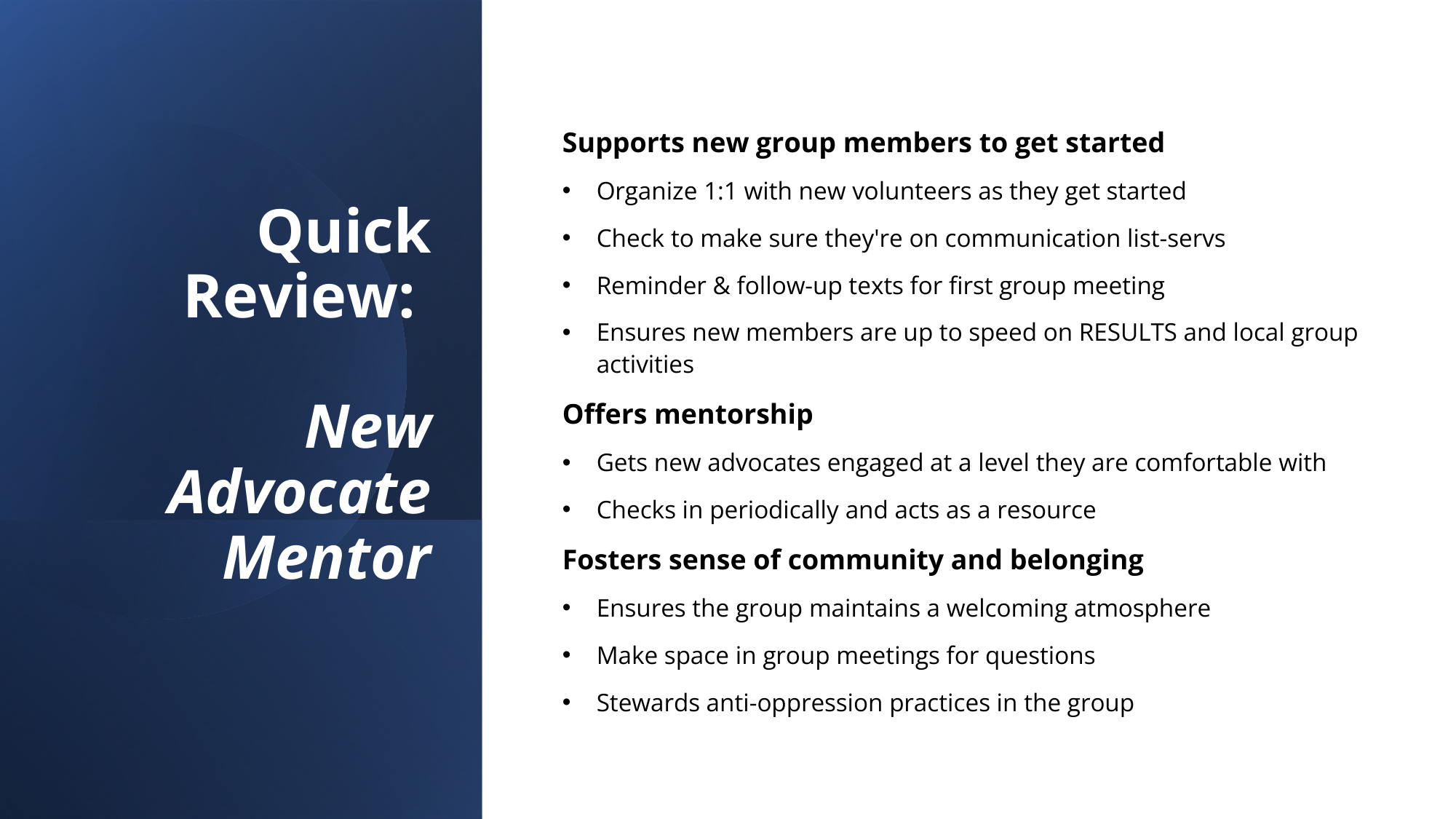

Supports new group members to get started
Organize 1:1 with new volunteers as they get started
Check to make sure they're on communication list-servs
Reminder & follow-up texts for first group meeting
Ensures new members are up to speed on RESULTS and local group activities
Offers mentorship
Gets new advocates engaged at a level they are comfortable with
Checks in periodically and acts as a resource
Fosters sense of community and belonging
Ensures the group maintains a welcoming atmosphere
Make space in group meetings for questions
Stewards anti-oppression practices in the group

# Quick Review: New Advocate Mentor